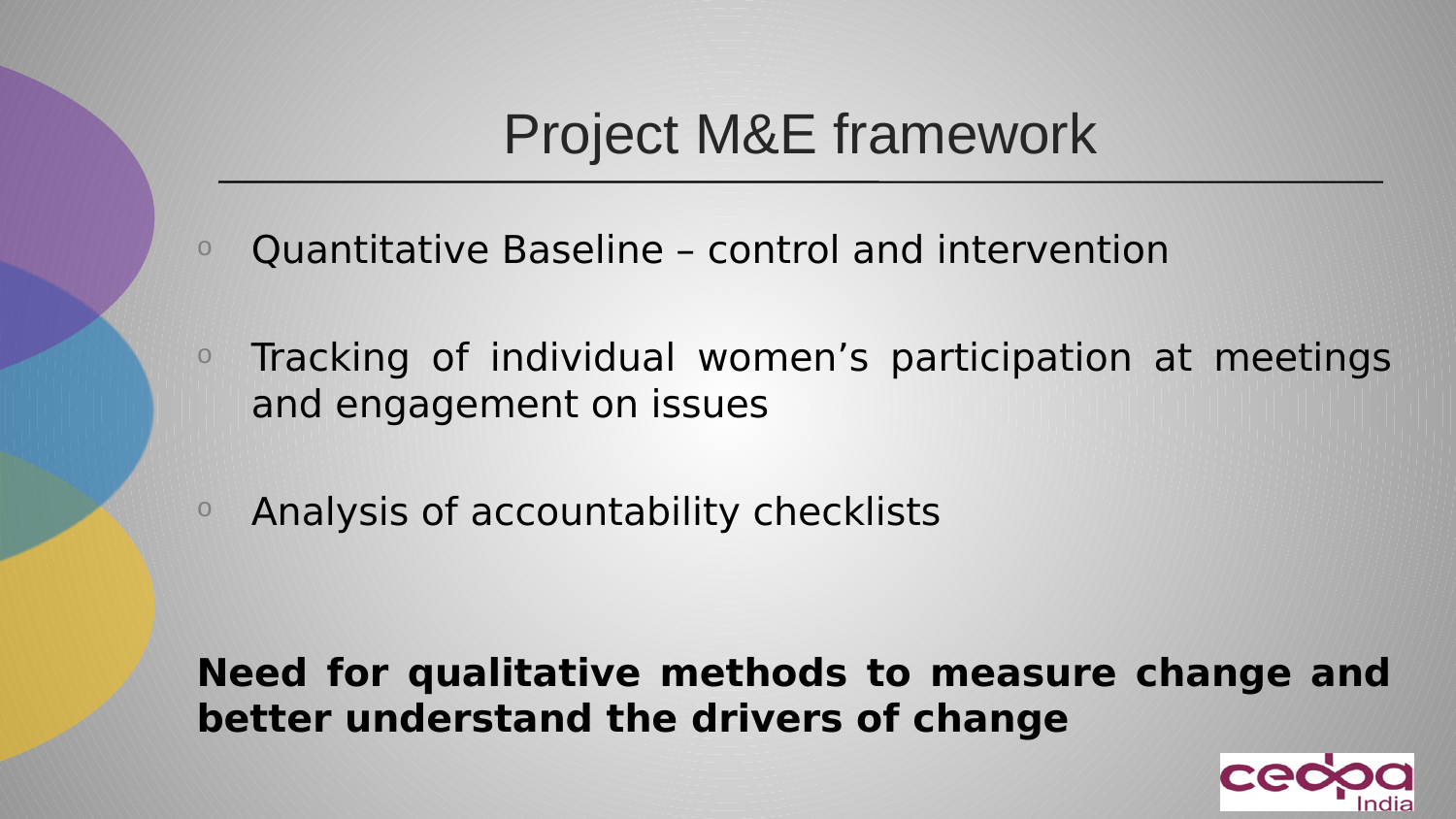

# Project M&E framework
Quantitative Baseline – control and intervention

Tracking of individual women’s participation at meetings and engagement on issues

Analysis of accountability checklists

Need for qualitative methods to measure change and better understand the drivers of change